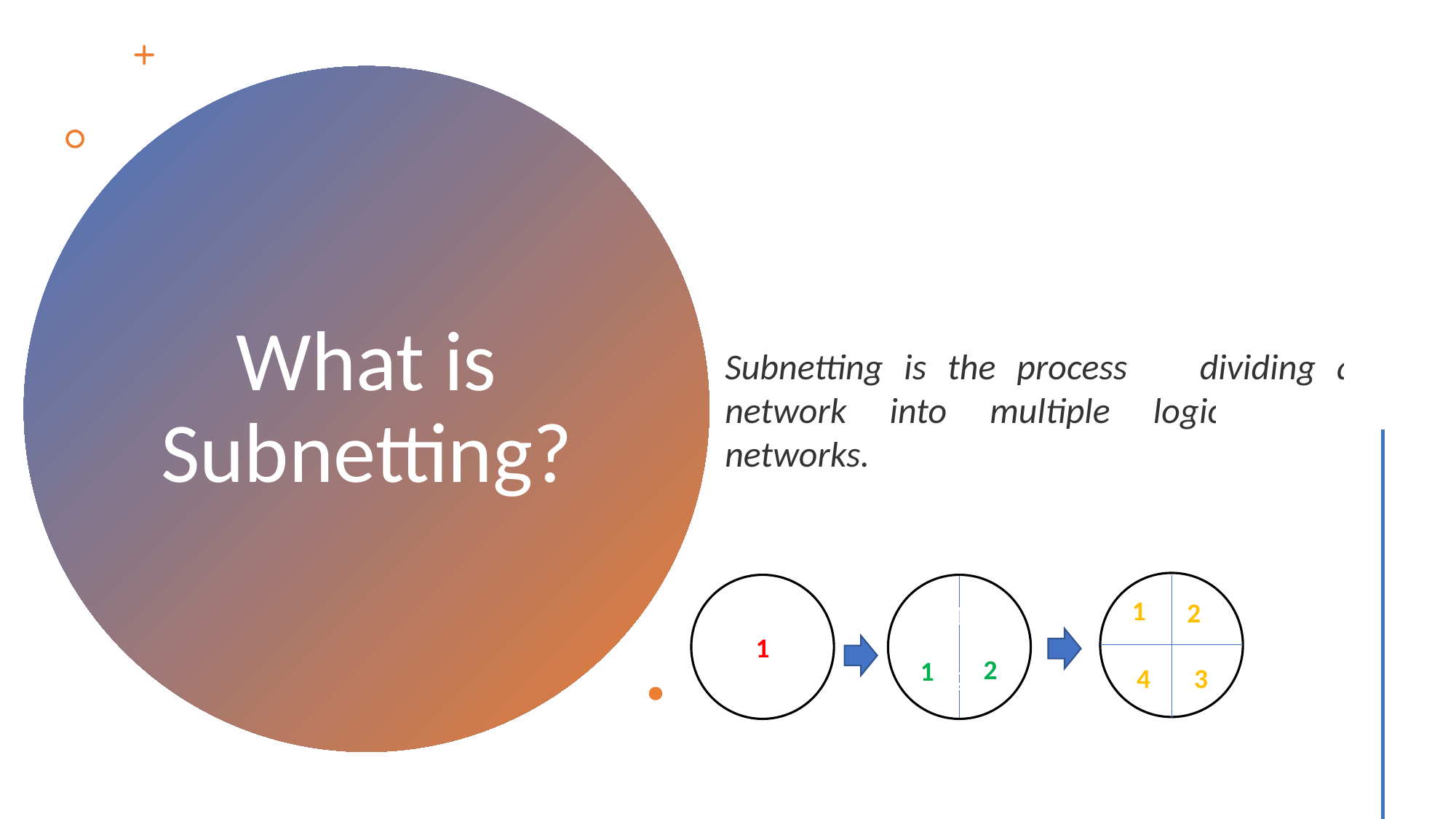

Subnetting is the process of dividing a network into multiple logical sub-networks.

What is Subnetting?

1
2
4
3
1
1	2
2
1